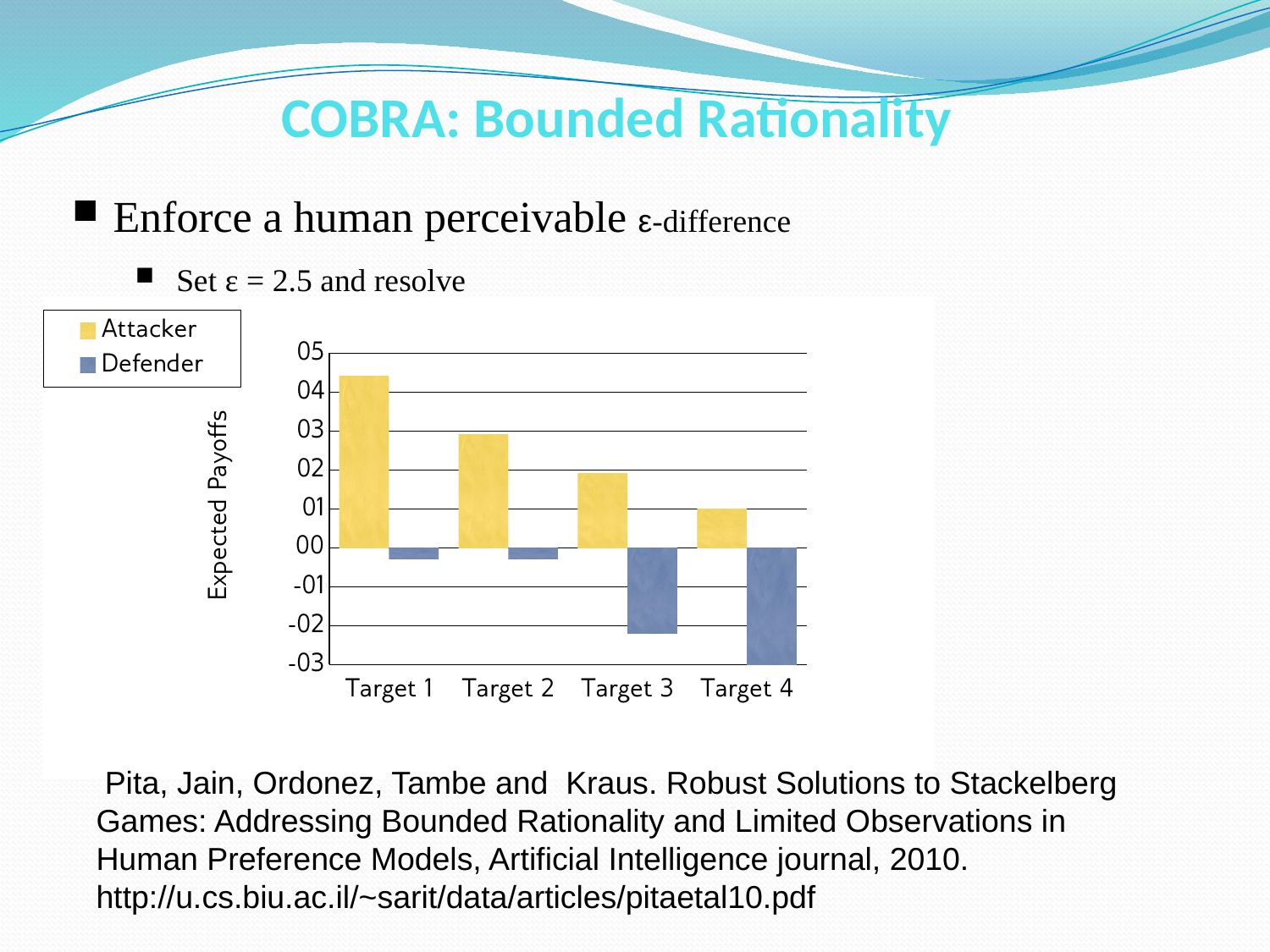

COBRA: Bounded Rationality
Enforce a human perceivable ε-difference
Set ε = 2.5 and resolve

### Chart

| Category | Attacker | Defender |
|---|---|---|
| Target 1 | 4.4 | -0.3000000000000003 |
| Target 2 | 2.9 | -0.3000000000000003 |
| Target 3 | 1.9000000000000001 | -2.2 |
| Target 4 | 1.0 | -10.0 |
 Pita, Jain, Ordonez, Tambe and  Kraus. Robust Solutions to Stackelberg Games: Addressing Bounded Rationality and Limited Observations in Human Preference Models, Artificial Intelligence journal, 2010.
http://u.cs.biu.ac.il/~sarit/data/articles/pitaetal10.pdf